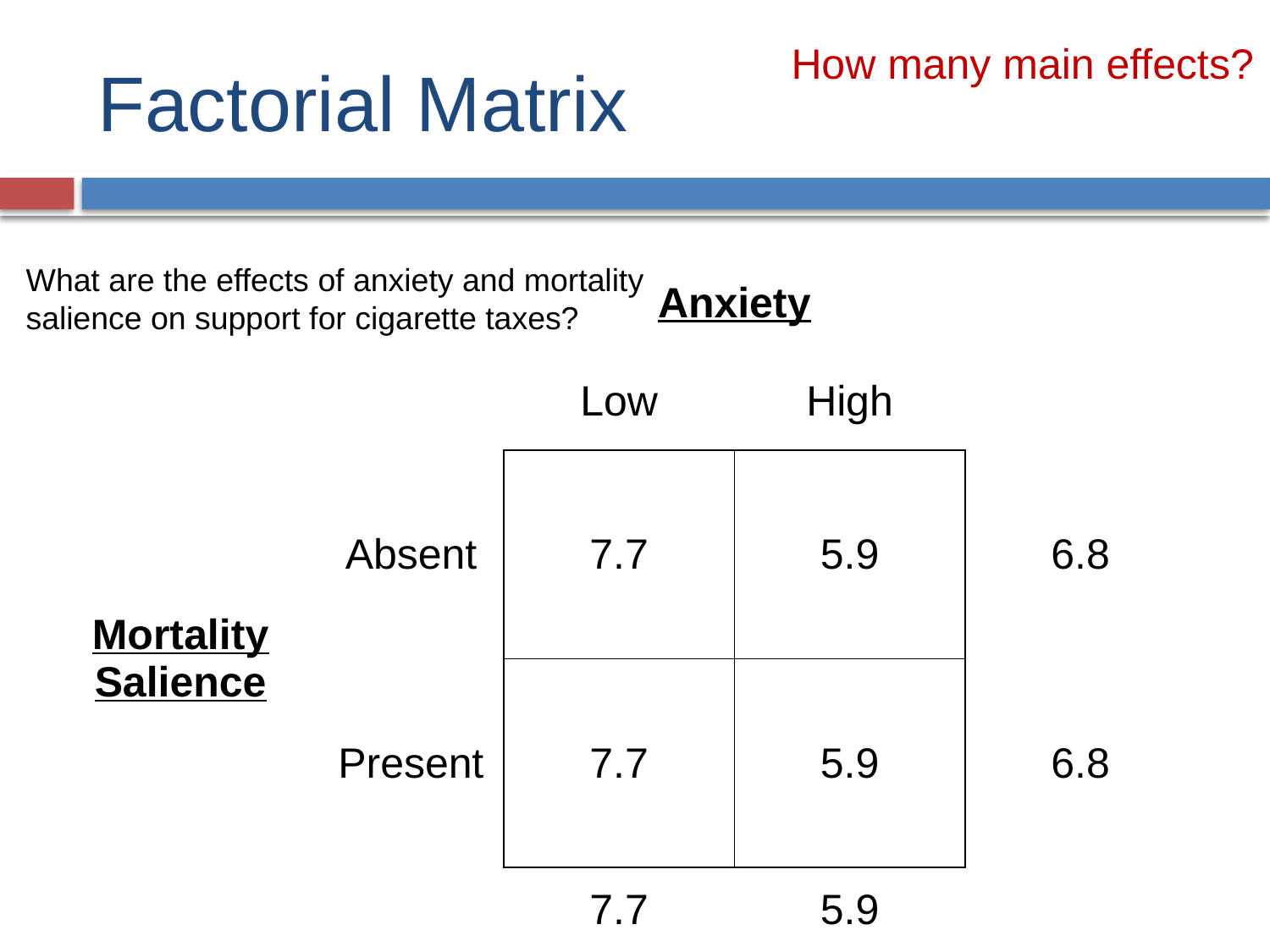

How many main effects?
# Factorial Matrix
What are the effects of anxiety and mortality
salience on support for cigarette taxes?
|  |  | Anxiety |  |  |
| --- | --- | --- | --- | --- |
|  |  | Low | High |  |
| Mortality Salience | Absent | 7.7 | 5.9 | 6.8 |
|  | Present | 7.7 | 5.9 | 6.8 |
|  |  | 7.7 | 5.9 |  |